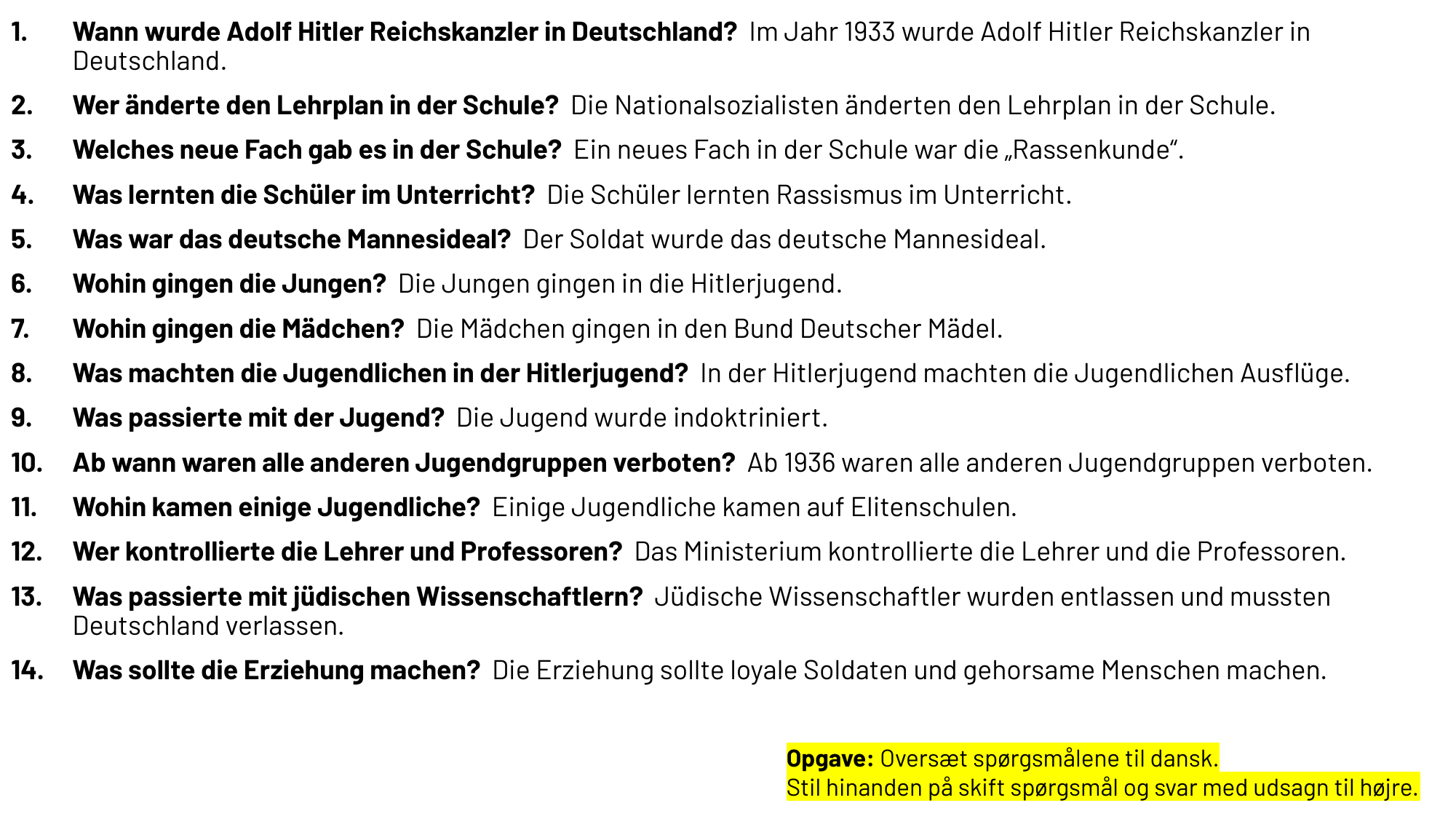

Wann wurde Adolf Hitler Reichskanzler in Deutschland?  Im Jahr 1933 wurde Adolf Hitler Reichskanzler in Deutschland.
Wer änderte den Lehrplan in der Schule?  Die Nationalsozialisten änderten den Lehrplan in der Schule.
Welches neue Fach gab es in der Schule?  Ein neues Fach in der Schule war die „Rassenkunde“.
Was lernten die Schüler im Unterricht?  Die Schüler lernten Rassismus im Unterricht.
Was war das deutsche Mannesideal?  Der Soldat wurde das deutsche Mannesideal.
Wohin gingen die Jungen?  Die Jungen gingen in die Hitlerjugend.
Wohin gingen die Mädchen?  Die Mädchen gingen in den Bund Deutscher Mädel.
Was machten die Jugendlichen in der Hitlerjugend?  In der Hitlerjugend machten die Jugendlichen Ausflüge.
Was passierte mit der Jugend?  Die Jugend wurde indoktriniert.
Ab wann waren alle anderen Jugendgruppen verboten?  Ab 1936 waren alle anderen Jugendgruppen verboten.
Wohin kamen einige Jugendliche?  Einige Jugendliche kamen auf Elitenschulen.
Wer kontrollierte die Lehrer und Professoren?  Das Ministerium kontrollierte die Lehrer und die Professoren.
Was passierte mit jüdischen Wissenschaftlern?  Jüdische Wissenschaftler wurden entlassen und mussten Deutschland verlassen.
Was sollte die Erziehung machen?  Die Erziehung sollte loyale Soldaten und gehorsame Menschen machen.

Opgave: Oversæt spørgsmålene til dansk.
Stil hinanden på skift spørgsmål og svar med udsagn til højre.